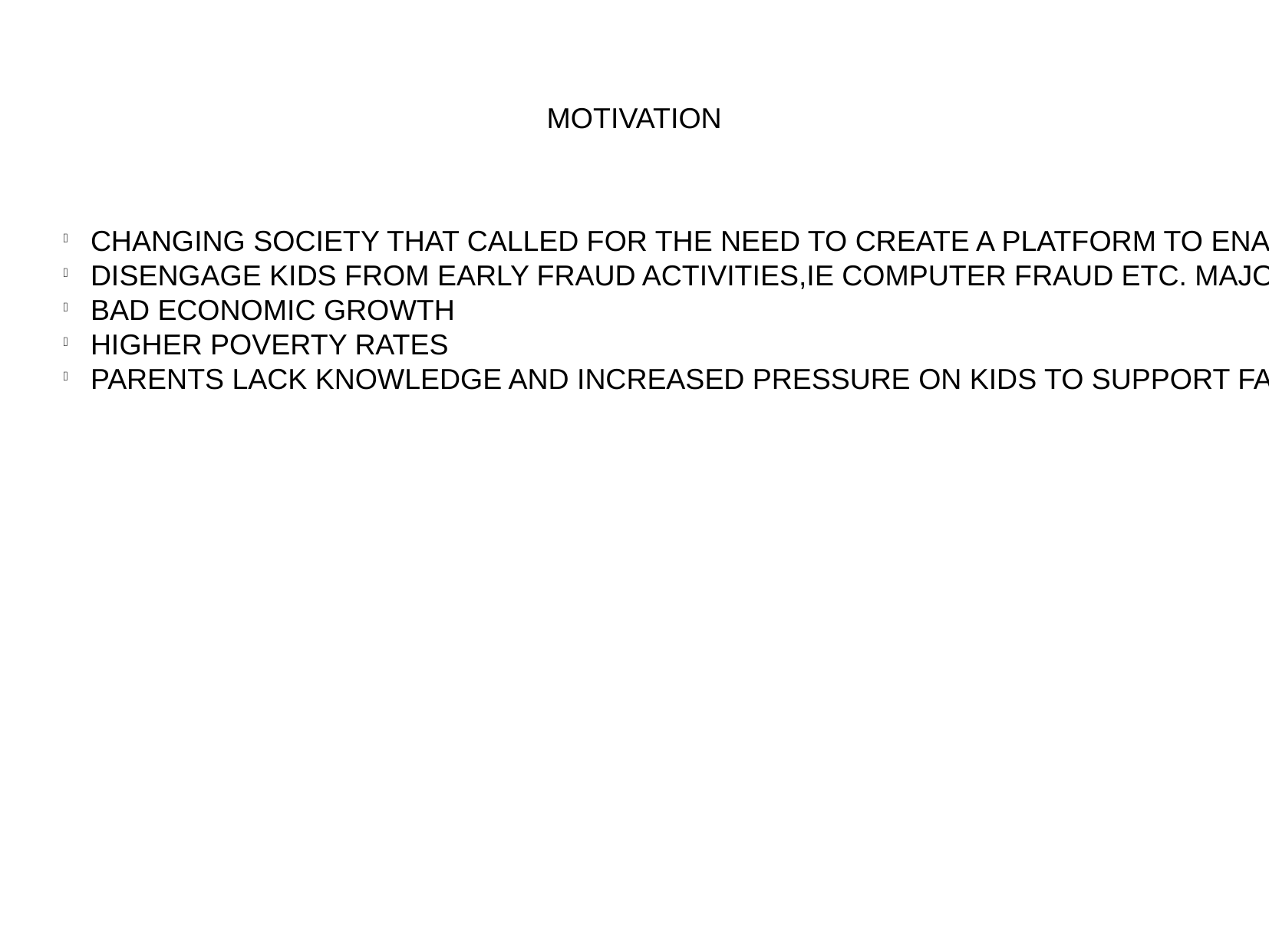

MOTIVATION
CHANGING SOCIETY THAT CALLED FOR THE NEED TO CREATE A PLATFORM TO ENABLE KIDS TO SEEK EDUCATION
DISENGAGE KIDS FROM EARLY FRAUD ACTIVITIES,IE COMPUTER FRAUD ETC. MAJOR ISSUE IN THE SOCIETY CURRENTLY
BAD ECONOMIC GROWTH
HIGHER POVERTY RATES
PARENTS LACK KNOWLEDGE AND INCREASED PRESSURE ON KIDS TO SUPPORT FAMILY AT A EARLY AGE.